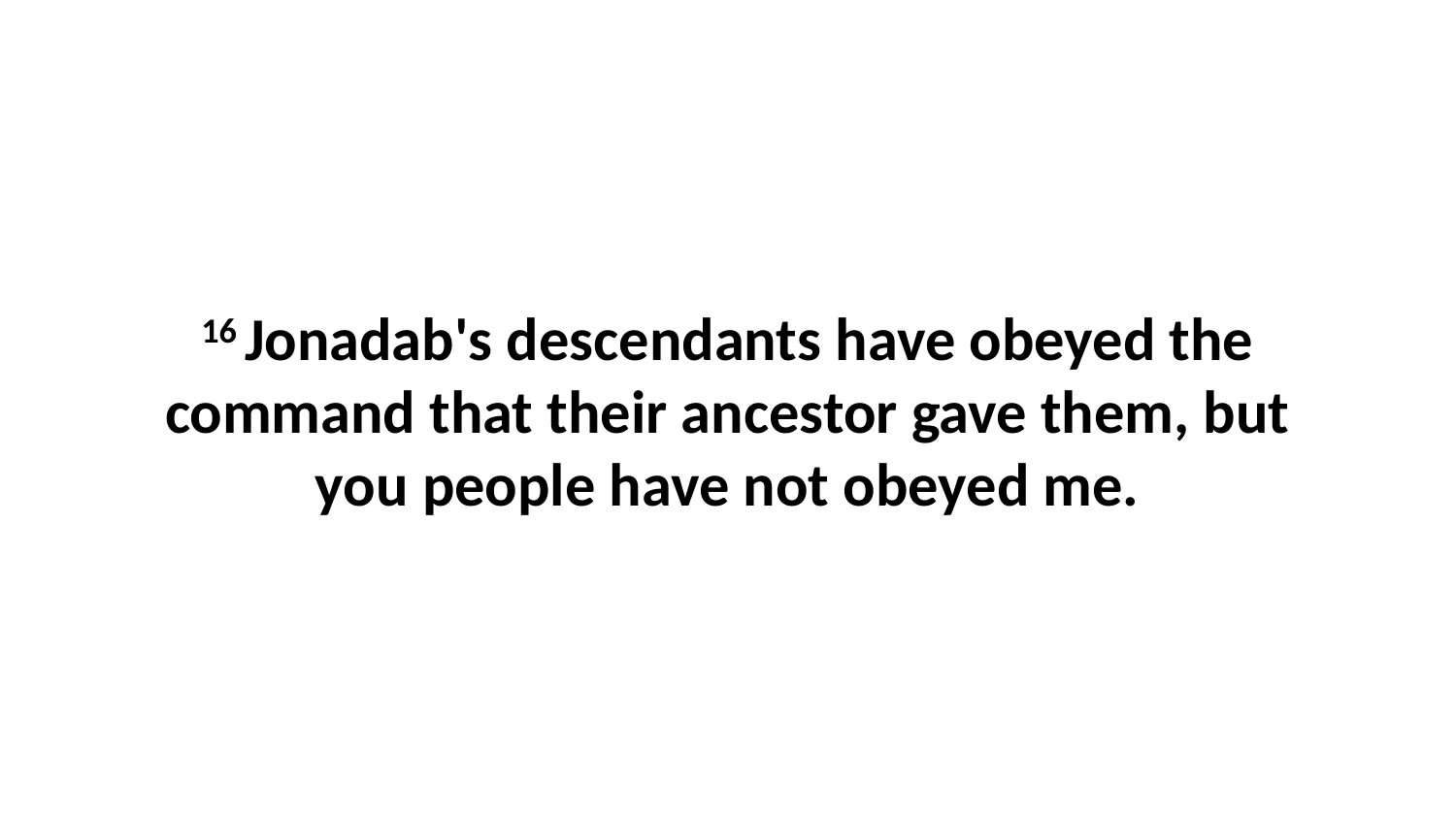

16 Jonadab's descendants have obeyed the command that their ancestor gave them, but you people have not obeyed me.